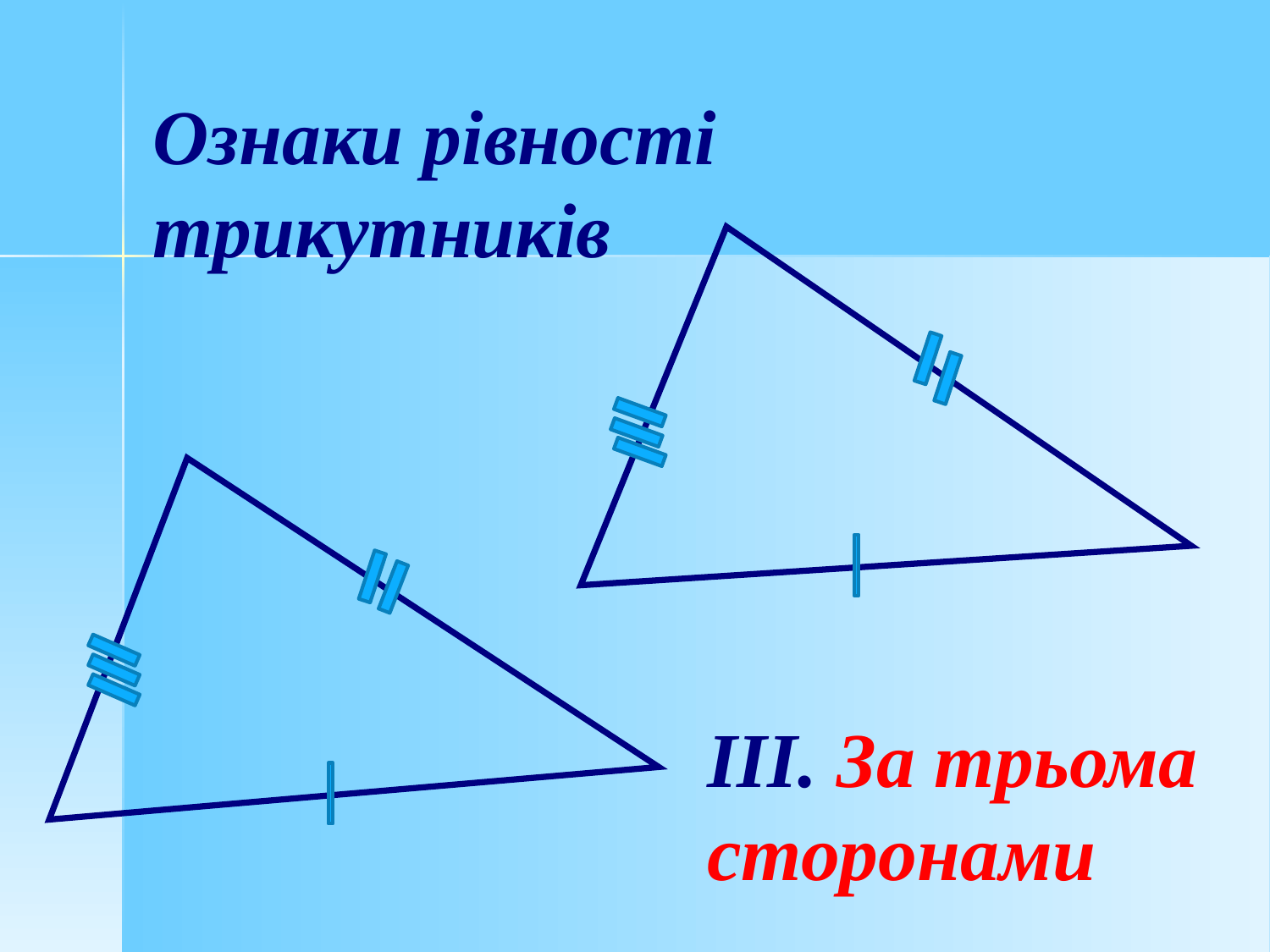

Ознаки рівності трикутників

ІІІ. За трьома сторонами